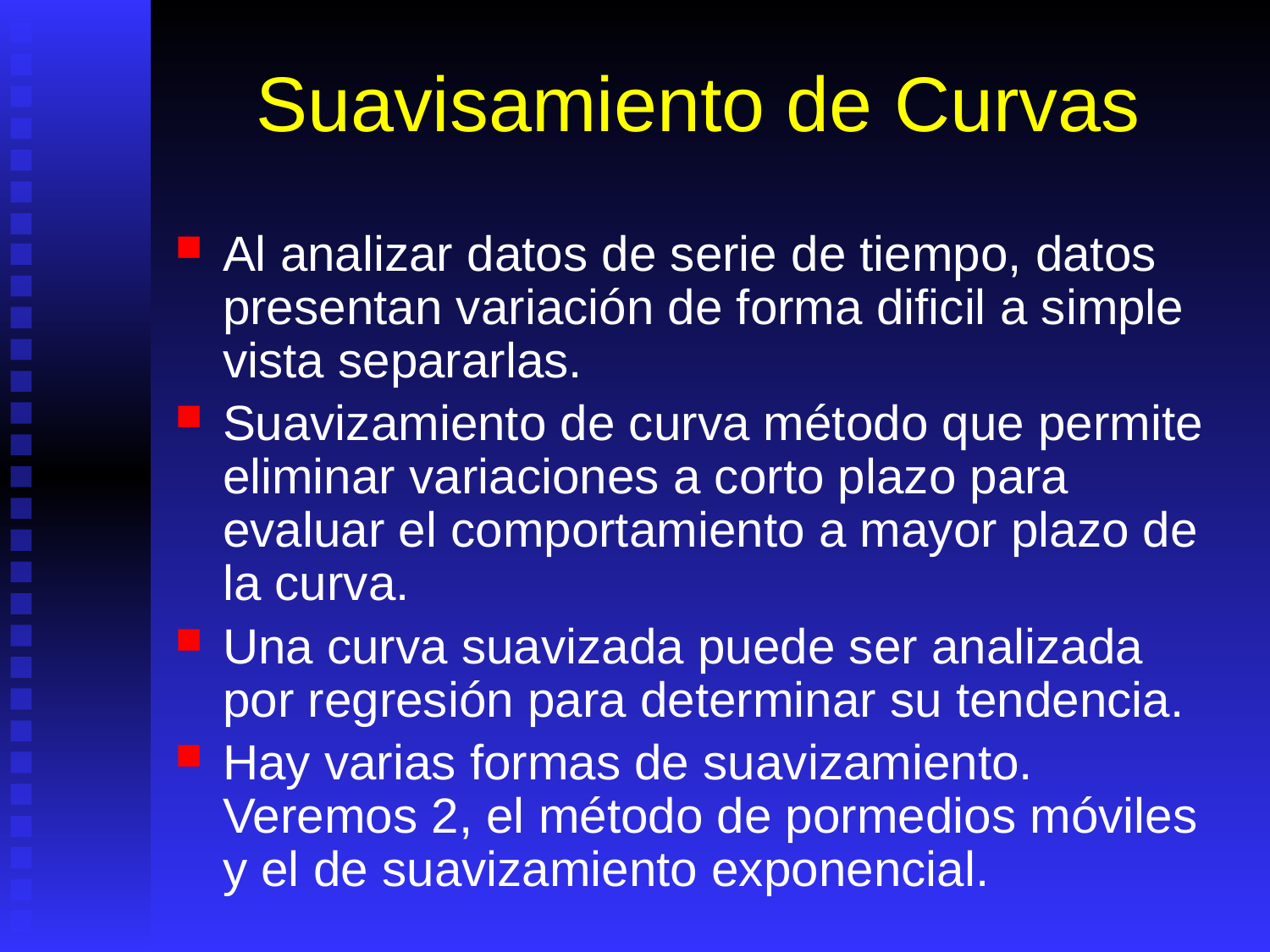

# Suavisamiento de Curvas
Al analizar datos de serie de tiempo, datos presentan variación de forma dificil a simple vista separarlas.
Suavizamiento de curva método que permite eliminar variaciones a corto plazo para evaluar el comportamiento a mayor plazo de la curva.
Una curva suavizada puede ser analizada por regresión para determinar su tendencia.
Hay varias formas de suavizamiento. Veremos 2, el método de pormedios móviles y el de suavizamiento exponencial.